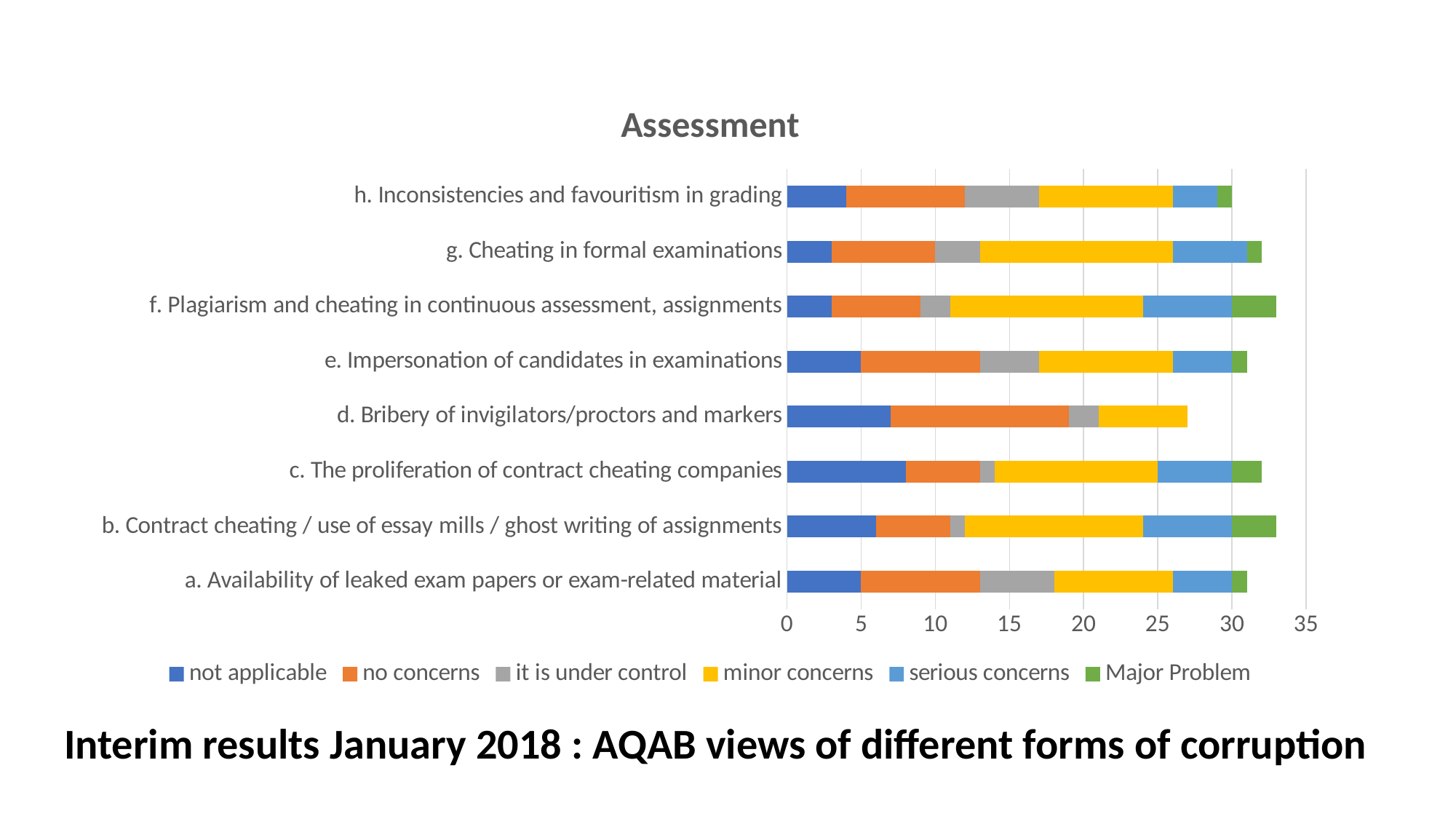

### Chart: Assessment

| Category | not applicable | no concerns | it is under control | minor concerns | serious concerns | Major Problem |
|---|---|---|---|---|---|---|
| a. Availability of leaked exam papers or exam-related material | 5.0 | 8.0 | 5.0 | 8.0 | 4.0 | 1.0 |
| b. Contract cheating / use of essay mills / ghost writing of assignments | 6.0 | 5.0 | 1.0 | 12.0 | 6.0 | 3.0 |
| c. The proliferation of contract cheating companies | 8.0 | 5.0 | 1.0 | 11.0 | 5.0 | 2.0 |
| d. Bribery of invigilators/proctors and markers | 7.0 | 12.0 | 2.0 | 6.0 | 0.0 | 0.0 |
| e. Impersonation of candidates in examinations | 5.0 | 8.0 | 4.0 | 9.0 | 4.0 | 1.0 |
| f. Plagiarism and cheating in continuous assessment, assignments | 3.0 | 6.0 | 2.0 | 13.0 | 6.0 | 3.0 |
| g. Cheating in formal examinations | 3.0 | 7.0 | 3.0 | 13.0 | 5.0 | 1.0 |
| h. Inconsistencies and favouritism in grading | 4.0 | 8.0 | 5.0 | 9.0 | 3.0 | 1.0 |
Interim results January 2018 : AQAB views of different forms of corruption